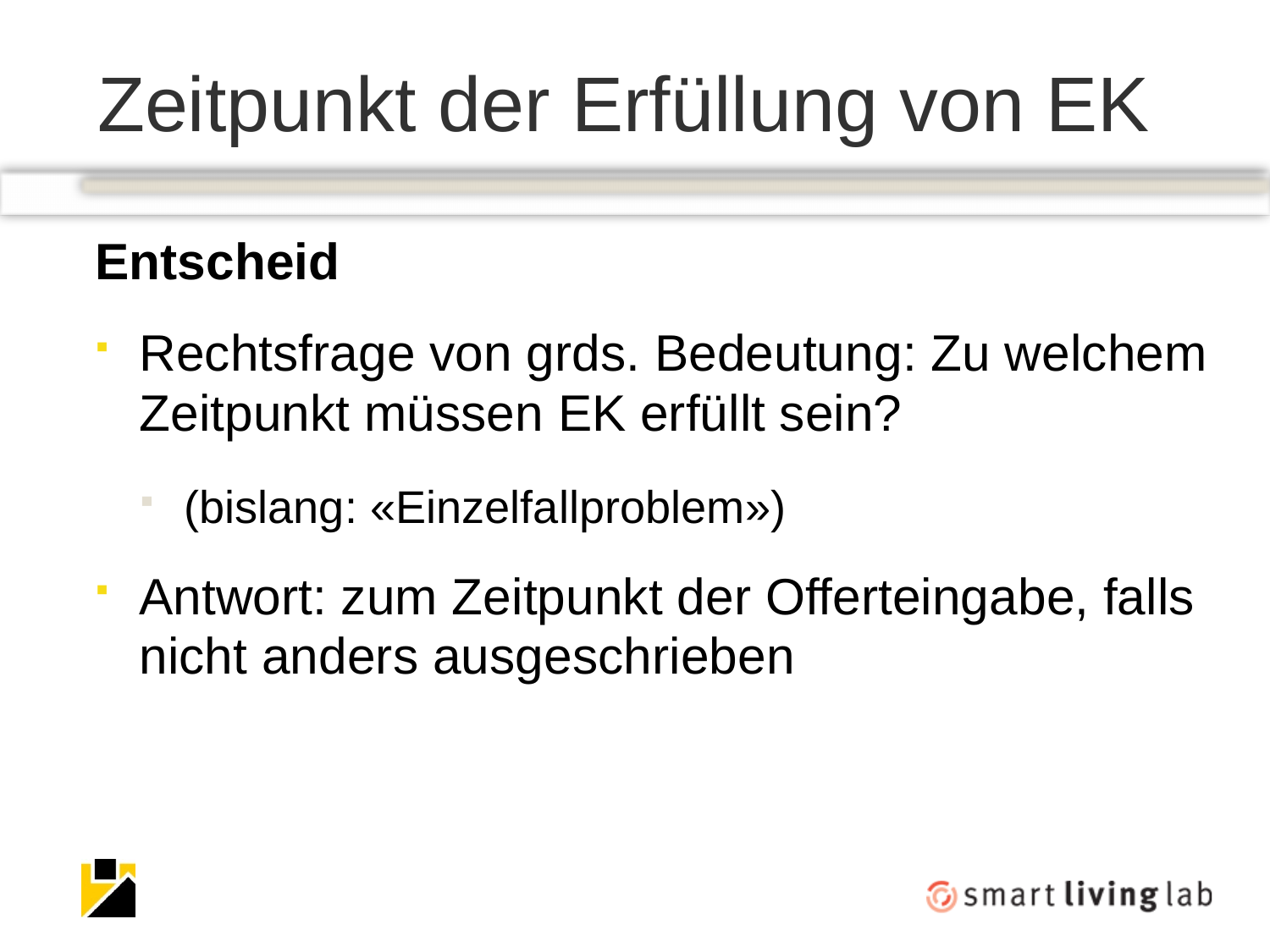

# Zeitpunkt der Erfüllung von EK
Entscheid
Rechtsfrage von grds. Bedeutung: Zu welchem Zeitpunkt müssen EK erfüllt sein?
(bislang: «Einzelfallproblem»)
Antwort: zum Zeitpunkt der Offerteingabe, falls nicht anders ausgeschrieben